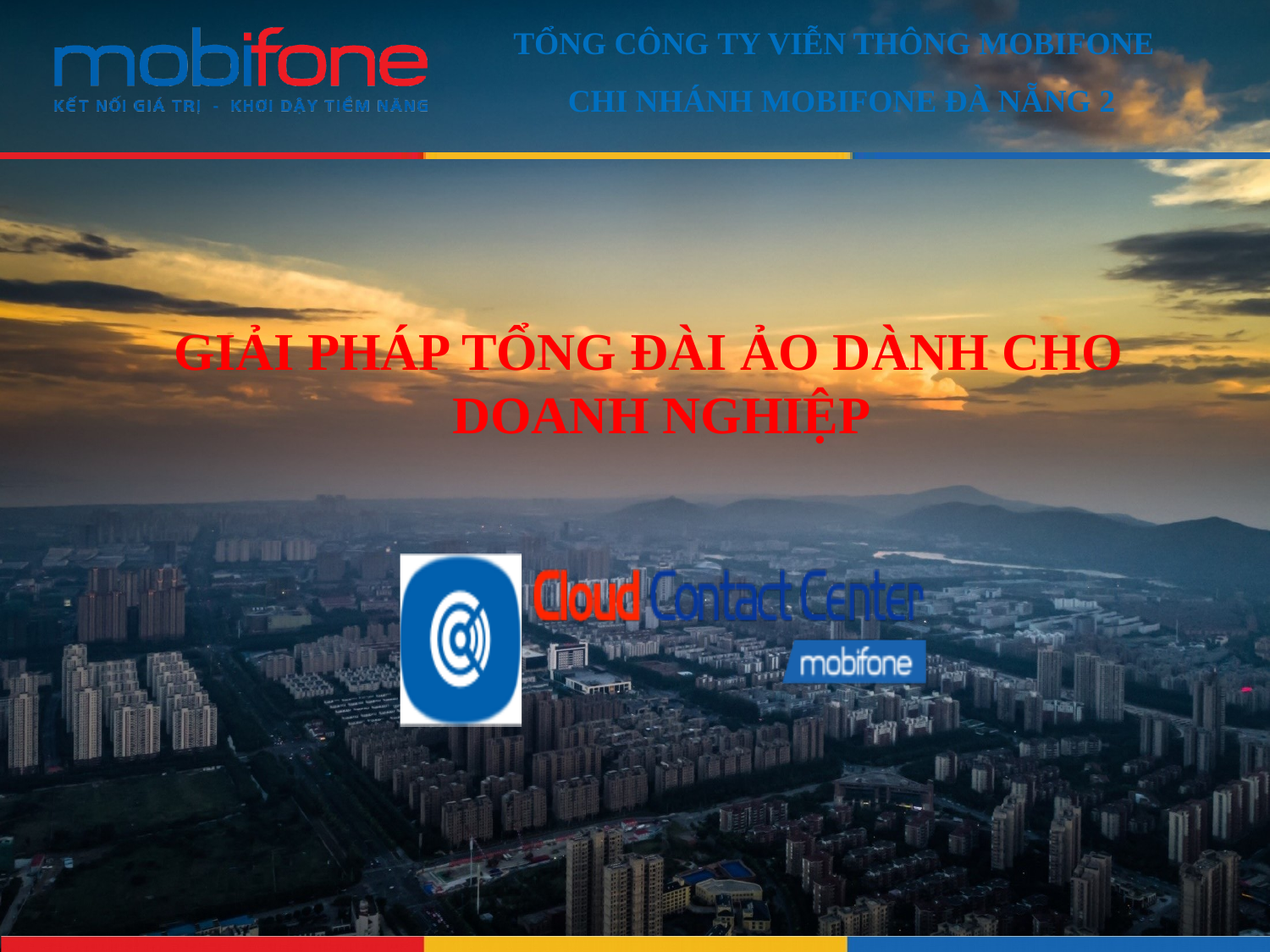

# TỔNG CÔNG TY VIỄN THÔNG MOBIFONE  CHI NHÁNH MOBIFONE ĐÀ NẴNG 2
GIẢI PHÁP TỔNG ĐÀI ẢO DÀNH CHO  DOANH NGHIỆP